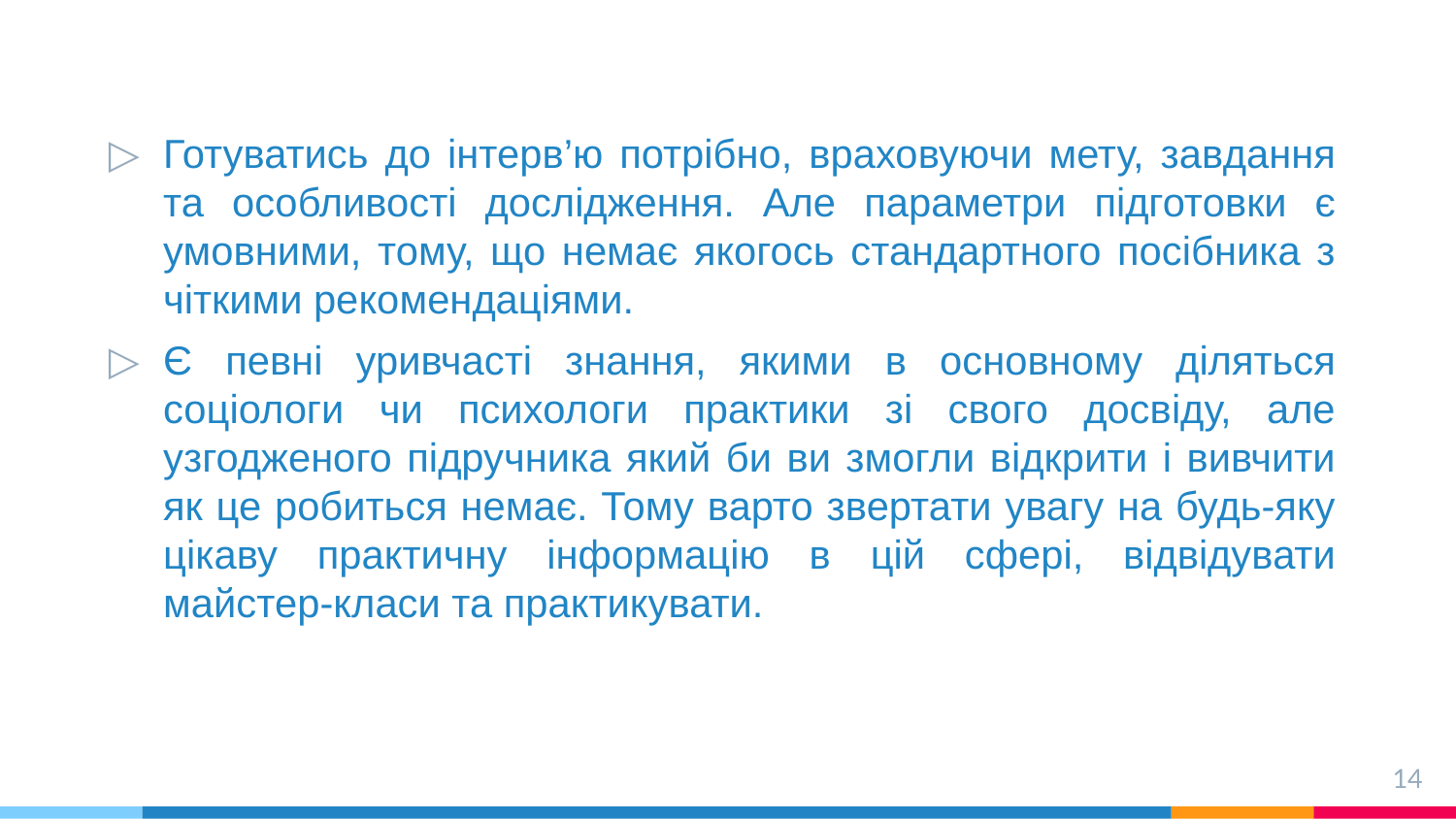

Готуватись до інтерв’ю потрібно, враховуючи мету, завдання та особливості дослідження. Але параметри підготовки є умовними, тому, що немає якогось стандартного посібника з чіткими рекомендаціями.
Є певні уривчасті знання, якими в основному діляться соціологи чи психологи практики зі свого досвіду, але узгодженого підручника який би ви змогли відкрити і вивчити як це робиться немає. Тому варто звертати увагу на будь-яку цікаву практичну інформацію в цій сфері, відвідувати майстер-класи та практикувати.
14